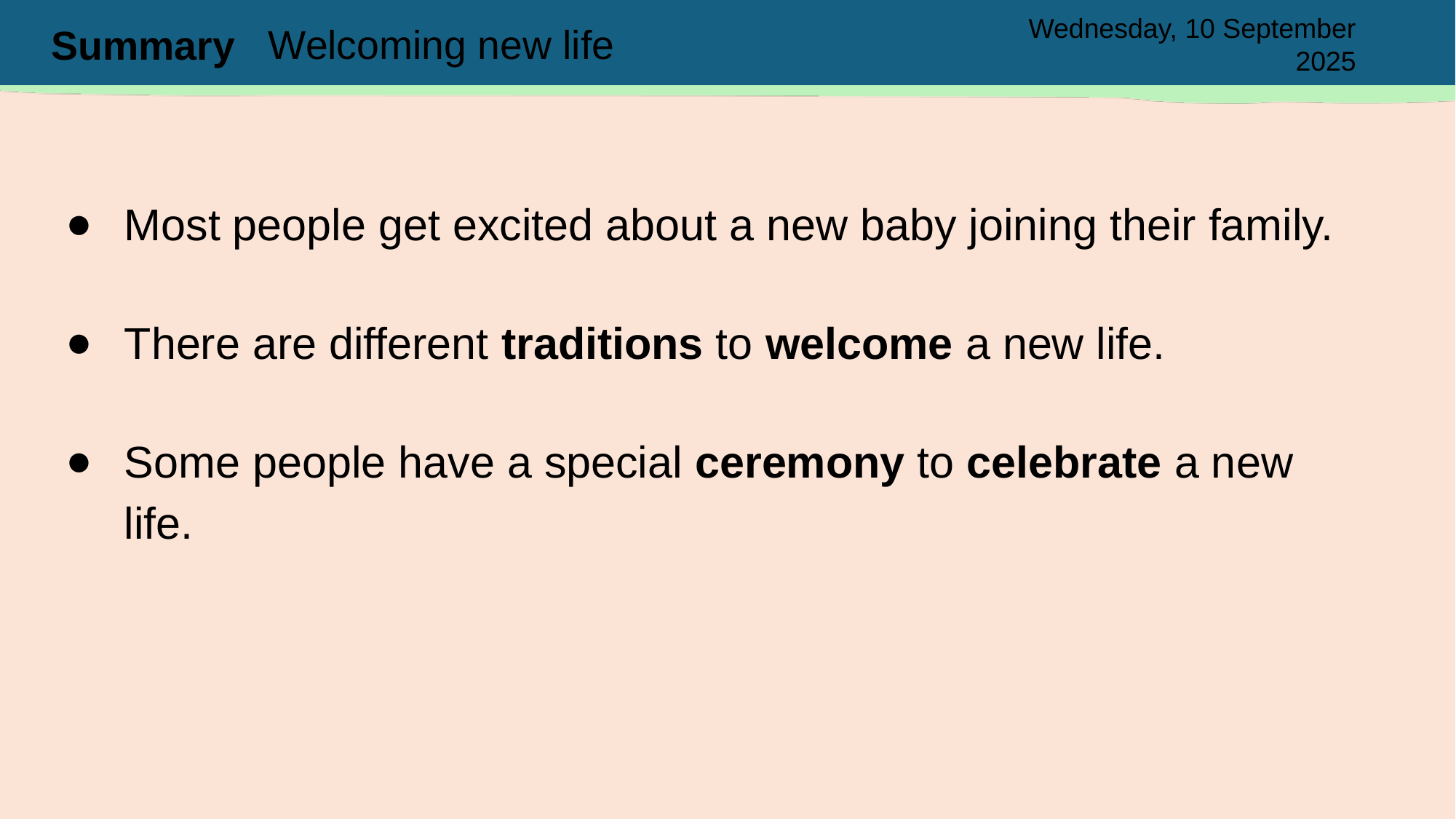

# Welcoming new life
Most people get excited about a new baby joining their family.

There are different traditions to welcome a new life.

Some people have a special ceremony to celebrate a new life.